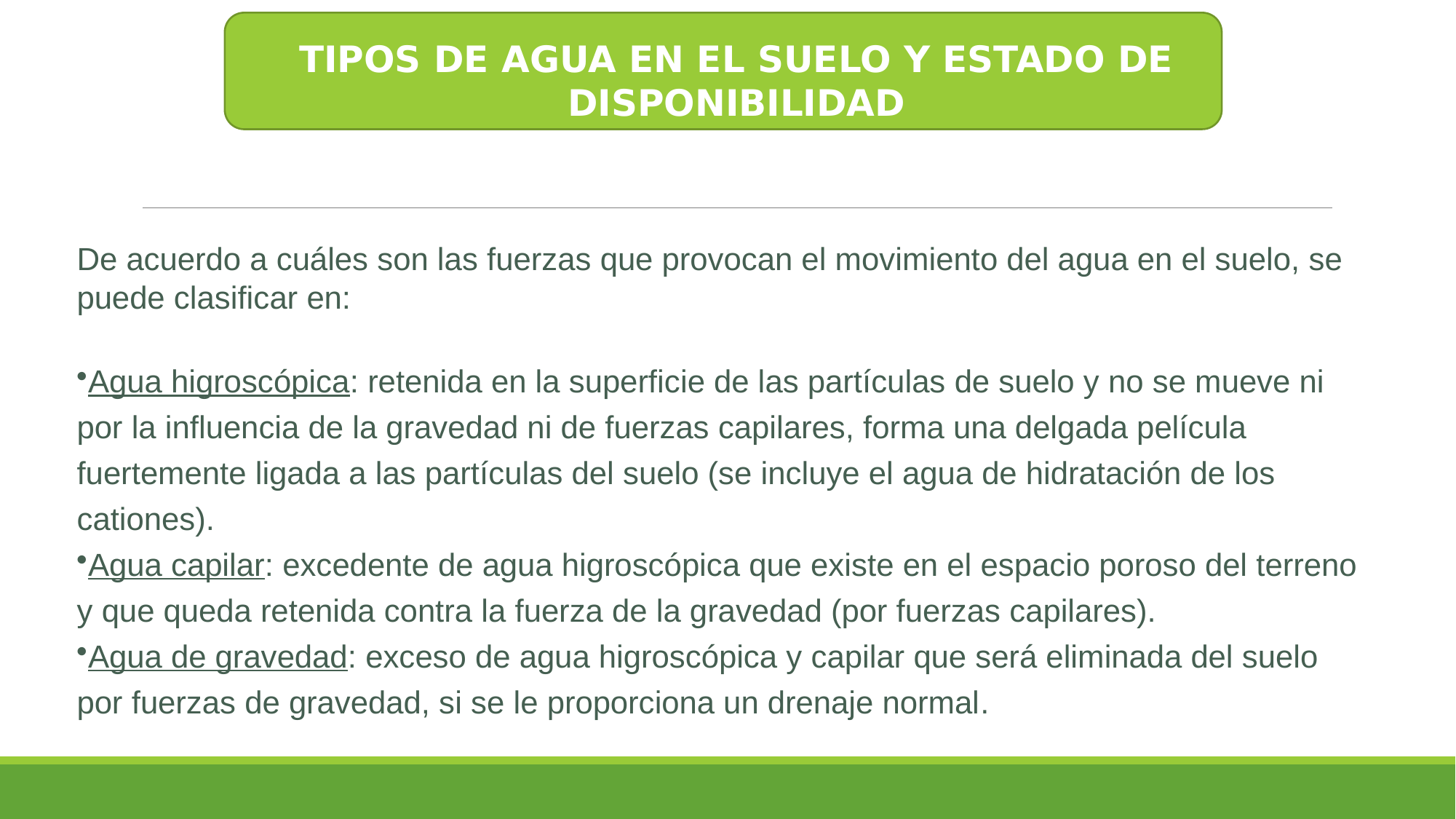

TIPOS DE AGUA EN EL SUELO Y ESTADO DE DISPONIBILIDAD
De acuerdo a cuáles son las fuerzas que provocan el movimiento del agua en el suelo, se puede clasificar en:

Agua higroscópica: retenida en la superficie de las partículas de suelo y no se mueve ni por la influencia de la gravedad ni de fuerzas capilares, forma una delgada película fuertemente ligada a las partículas del suelo (se incluye el agua de hidratación de los cationes).
Agua capilar: excedente de agua higroscópica que existe en el espacio poroso del terreno y que queda retenida contra la fuerza de la gravedad (por fuerzas capilares).
Agua de gravedad: exceso de agua higroscópica y capilar que será eliminada del suelo por fuerzas de gravedad, si se le proporciona un drenaje normal.